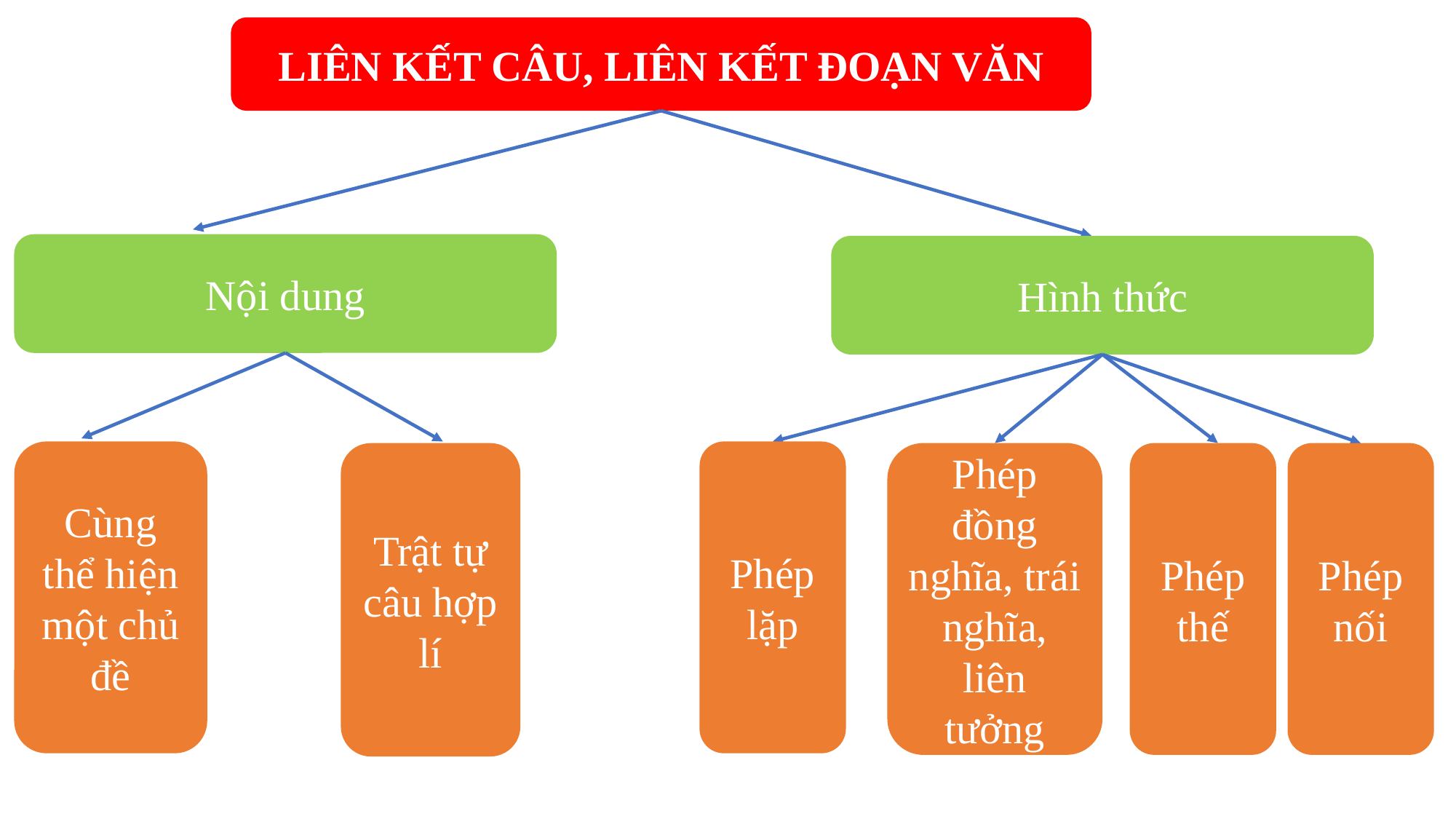

LIÊN KẾT CÂU, LIÊN KẾT ĐOẠN VĂN
Nội dung
Hình thức
Cùng thể hiện một chủ đề
Phép lặp
Trật tự câu hợp lí
Phép đồng nghĩa, trái nghĩa, liên tưởng
Phép thế
Phép nối